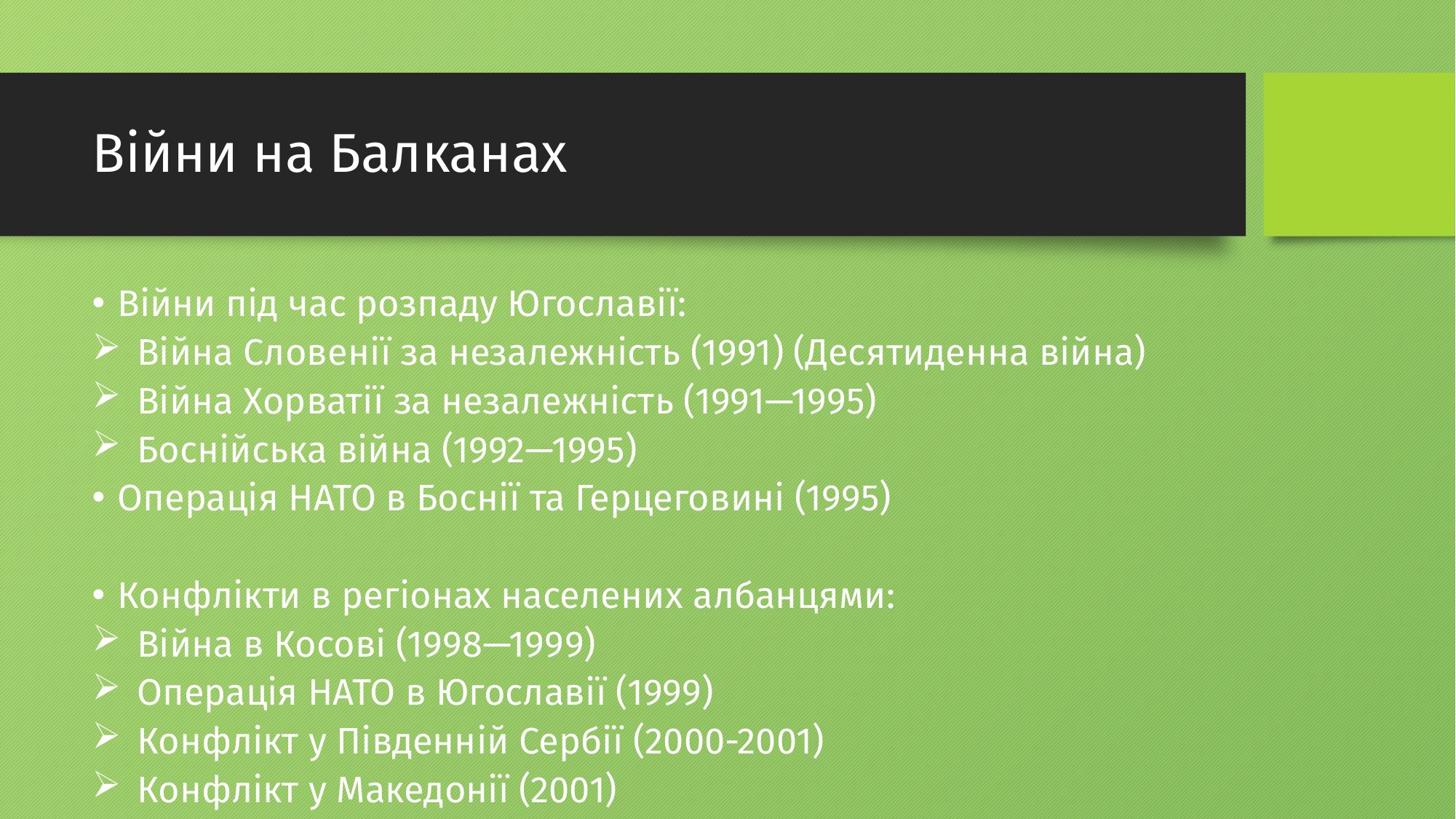

# Війни на Балканах
Війни під час розпаду Югославії:
  Війна Словенії за незалежність (1991) (Десятиденна війна)
  Війна Хорватії за незалежність (1991—1995)
  Боснійська війна (1992—1995)
Операція НАТО в Боснії та Герцеговині (1995)

Конфлікти в регіонах населених албанцями:
  Війна в Косові (1998—1999)
  Операція НАТО в Югославії (1999)
  Конфлікт у Південній Сербії (2000-2001)
  Конфлікт у Македонії (2001)